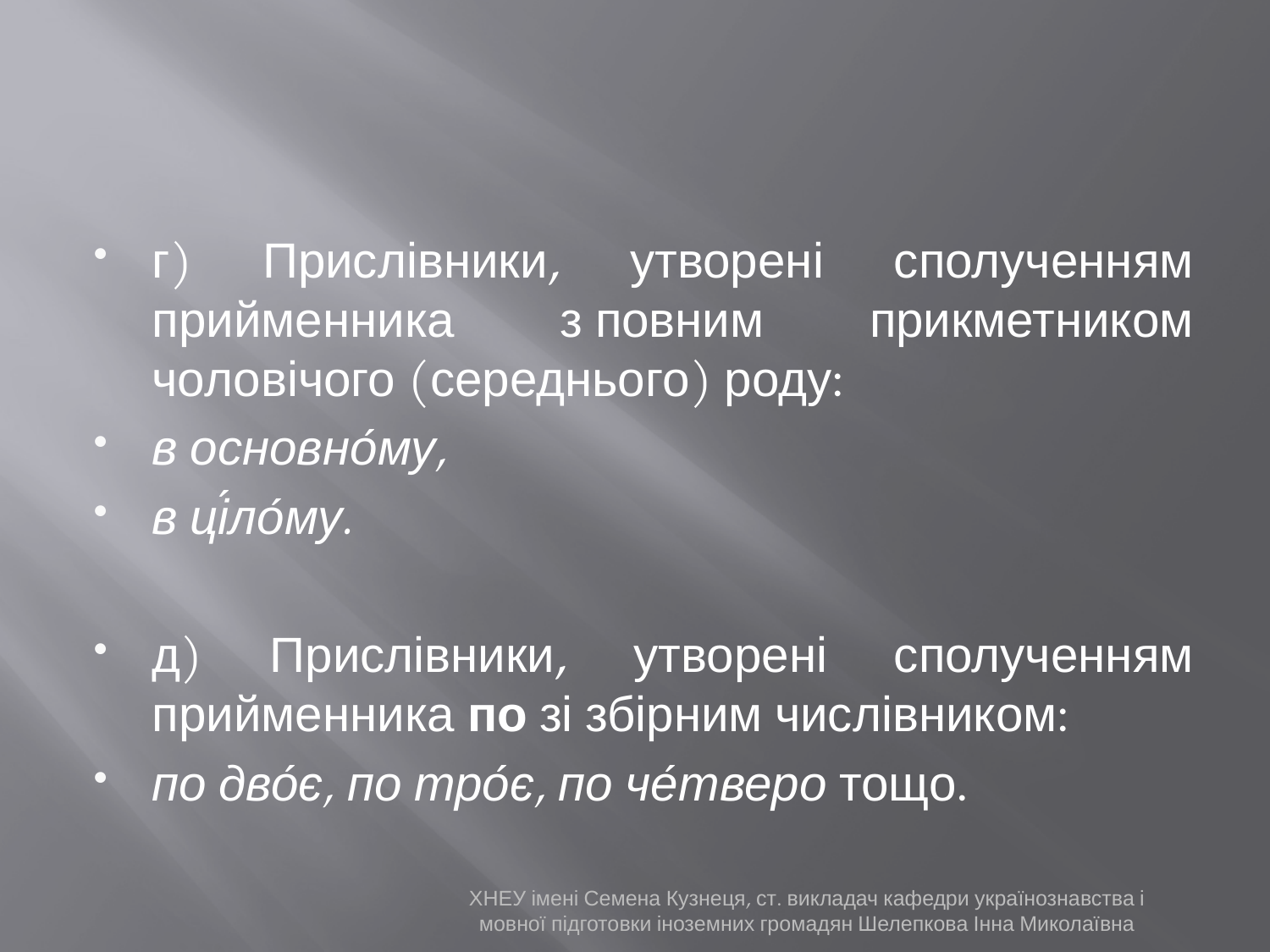

#
г) Прислівники, утворені сполученням прийменника з повним прикметником чоловічого (середнього) роду:
в основно́му,
в ці́ло́му.

д) Прислівники, утворені сполученням прийменника по зі збірним числівником:
по дво́є, по тро́є, по че́тверо тощо.

ХНЕУ імені Семена Кузнеця, ст. викладач кафедри українознавства і мовної підготовки іноземних громадян Шелепкова Інна Миколаївна